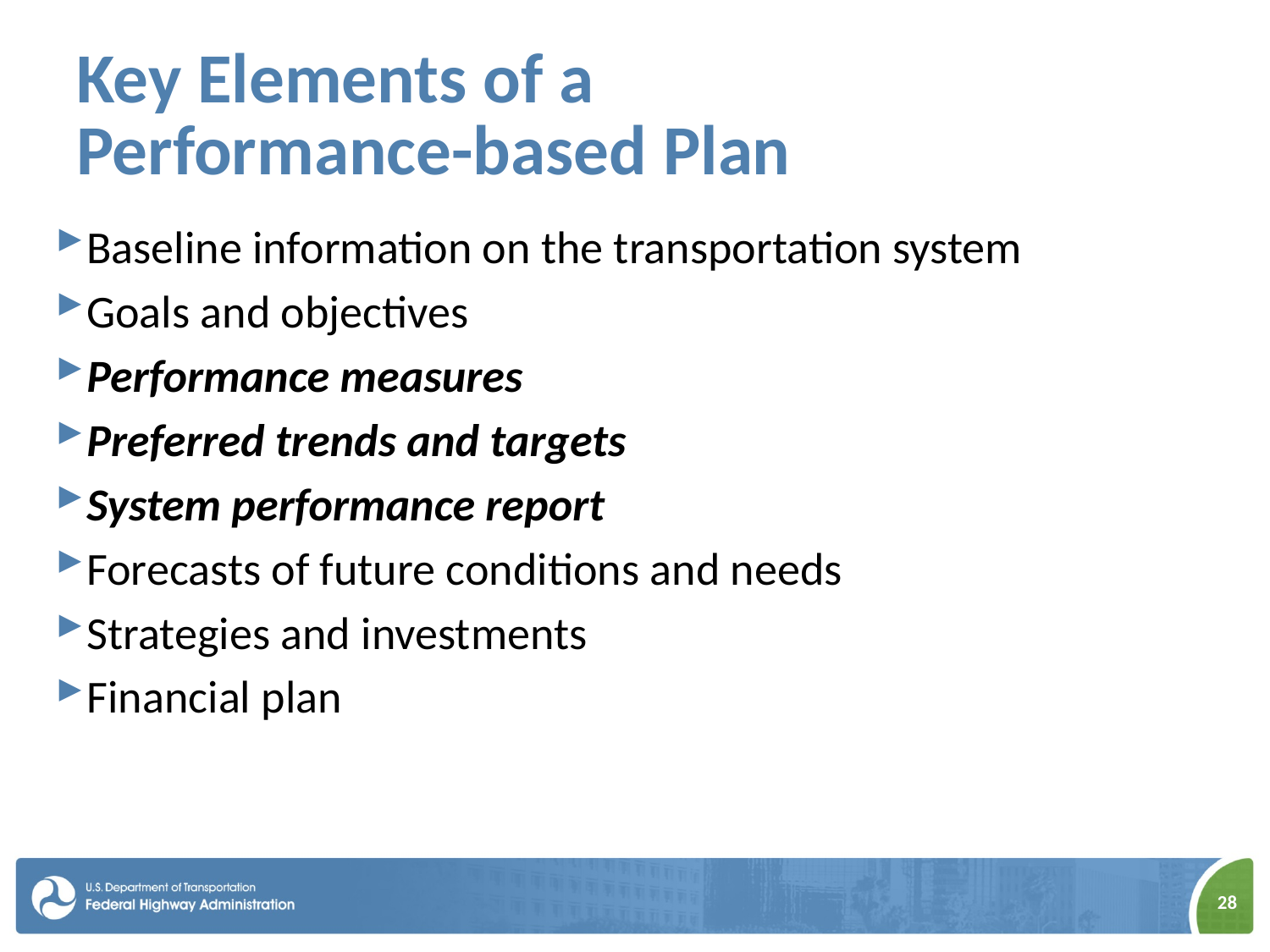

# Key Elements of a Performance-based Plan
Baseline information on the transportation system
Goals and objectives
Performance measures
Preferred trends and targets
System performance report
Forecasts of future conditions and needs
Strategies and investments
Financial plan
28